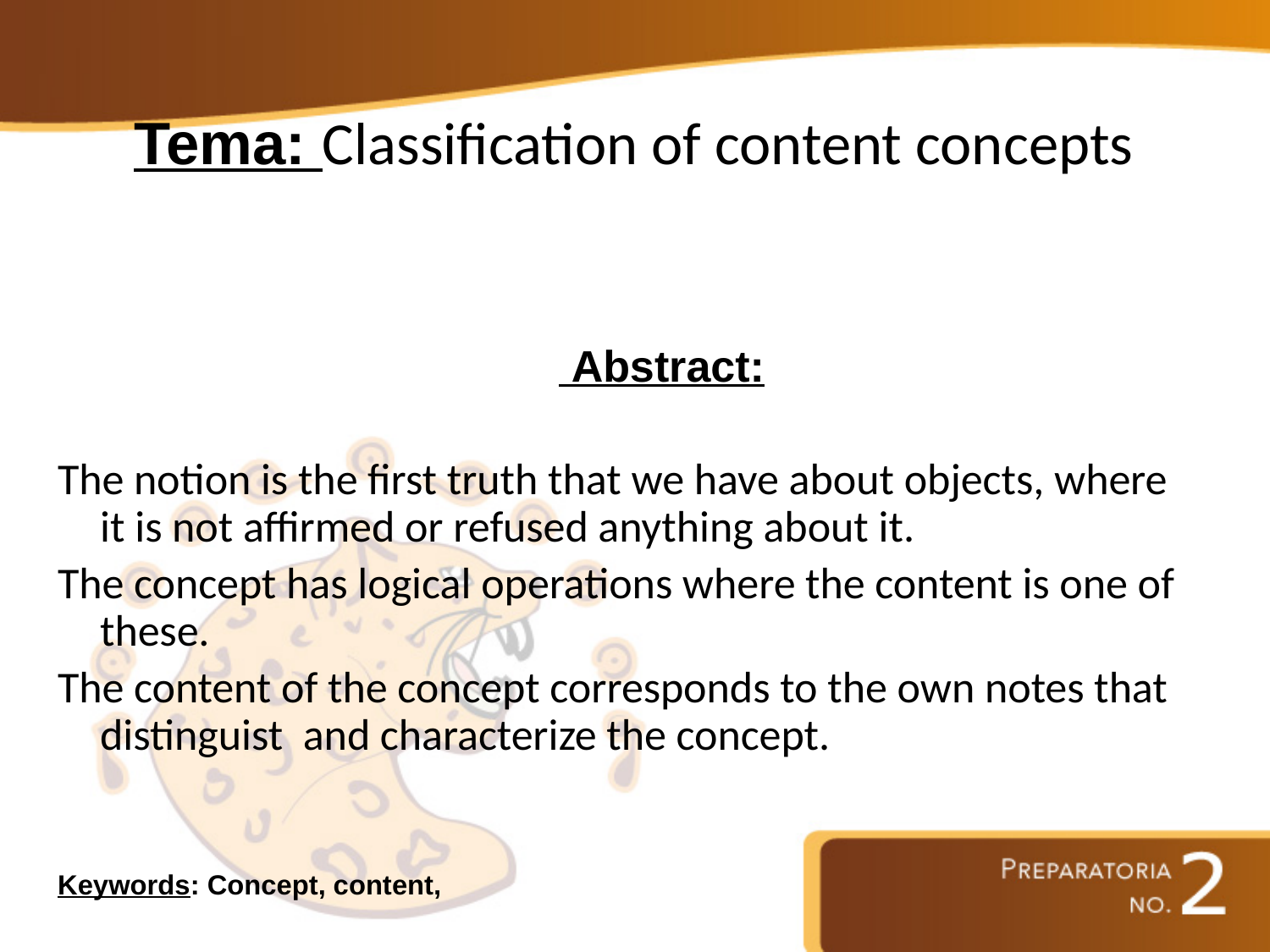

# Tema: Classification of content concepts

       Abstract:

The notion is the first truth that we have about objects, where it is not affirmed or refused anything about it.
The concept has logical operations where the content is one of these.
The content of the concept corresponds to the own notes that distinguist  and characterize the concept.

Keywords: Concept, content,